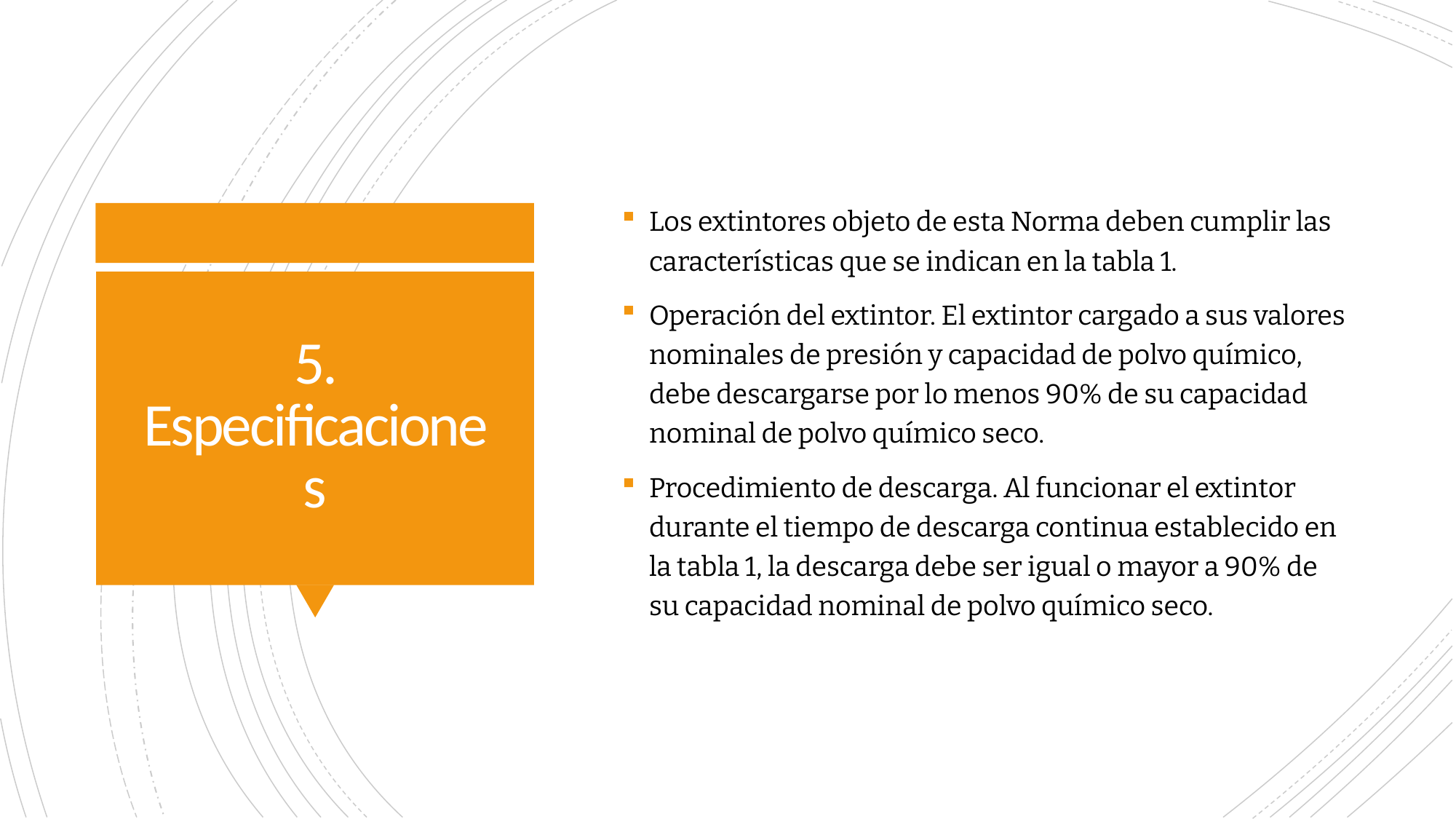

Los extintores objeto de esta Norma deben cumplir las características que se indican en la tabla 1.
Operación del extintor. El extintor cargado a sus valores nominales de presión y capacidad de polvo químico, debe descargarse por lo menos 90% de su capacidad nominal de polvo químico seco.
Procedimiento de descarga. Al funcionar el extintor durante el tiempo de descarga continua establecido en la tabla 1, la descarga debe ser igual o mayor a 90% de su capacidad nominal de polvo químico seco.
# 5. Especificaciones